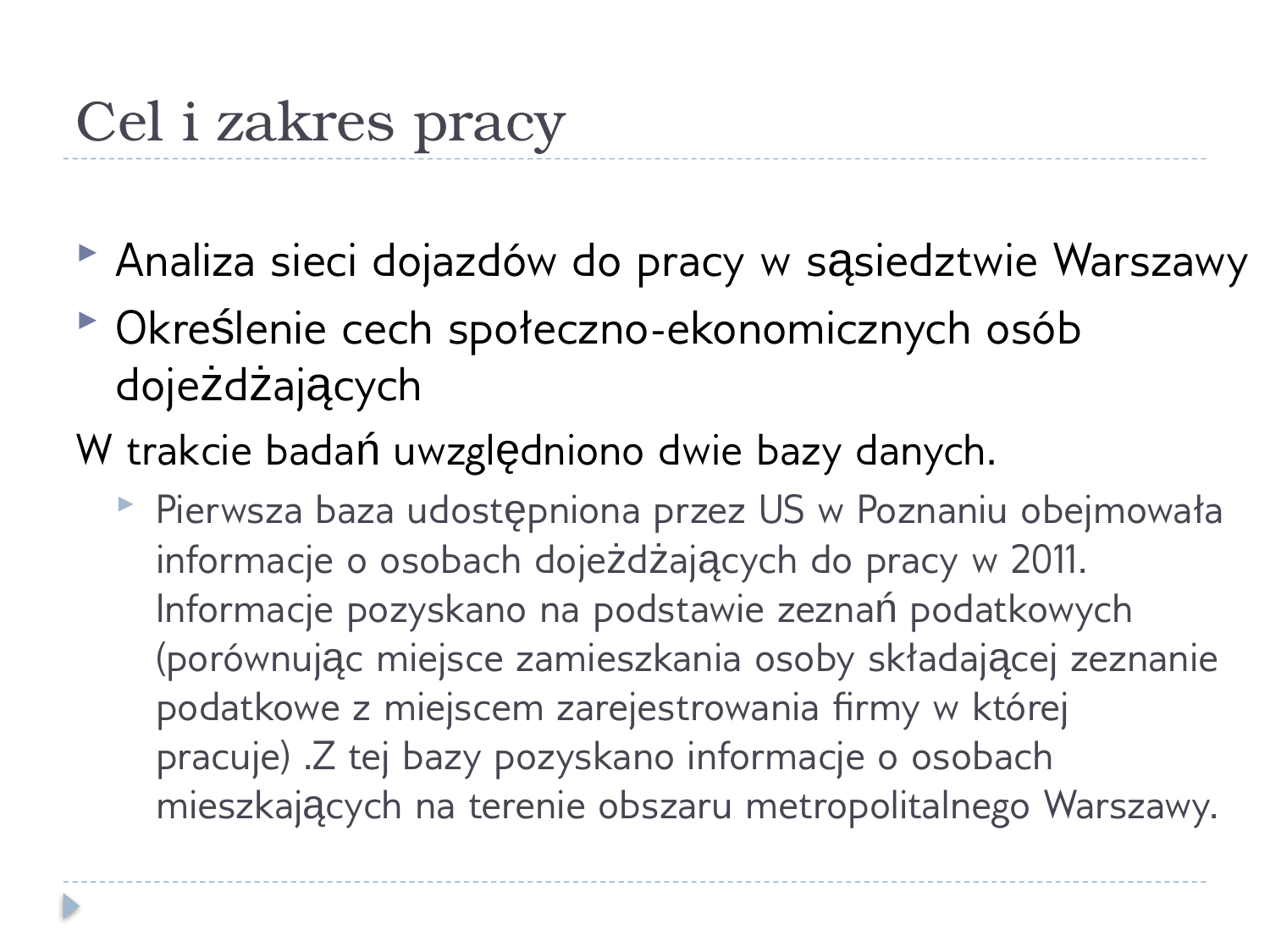

# Cel i zakres pracy
Analiza sieci dojazdów do pracy w sąsiedztwie Warszawy
Określenie cech społeczno-ekonomicznych osób dojeżdżających
W trakcie badań uwzględniono dwie bazy danych.
Pierwsza baza udostępniona przez US w Poznaniu obejmowała informacje o osobach dojeżdżających do pracy w 2011. Informacje pozyskano na podstawie zeznań podatkowych (porównując miejsce zamieszkania osoby składającej zeznanie podatkowe z miejscem zarejestrowania firmy w której pracuje) .Z tej bazy pozyskano informacje o osobach mieszkających na terenie obszaru metropolitalnego Warszawy.